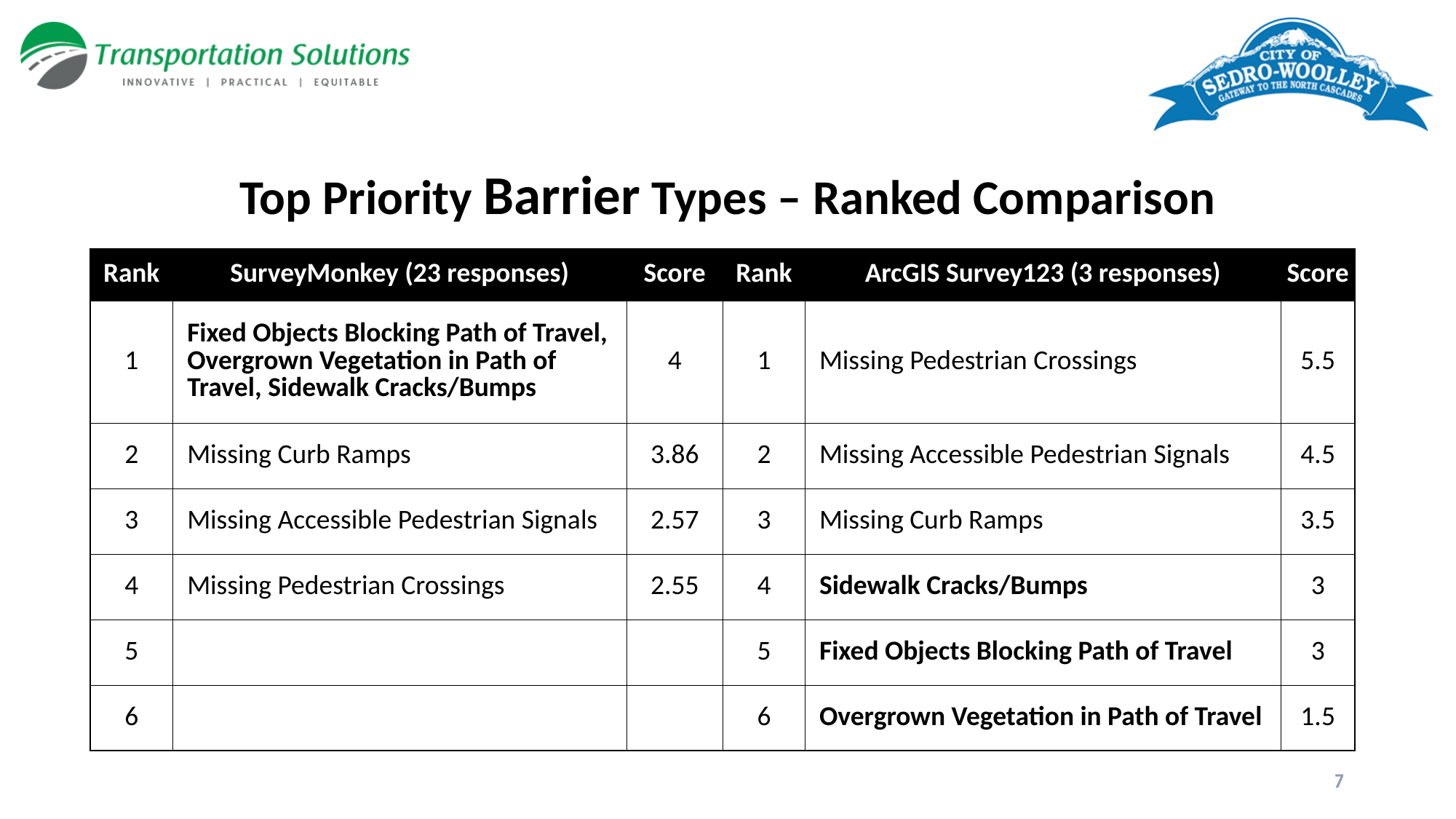

# Top Priority Barrier Types – Ranked Comparison
| Rank | SurveyMonkey (23 responses) | Score | Rank | ArcGIS Survey123 (3 responses) | Score |
| --- | --- | --- | --- | --- | --- |
| 1 | Fixed Objects Blocking Path of Travel, Overgrown Vegetation in Path of Travel, Sidewalk Cracks/Bumps | 4 | 1 | Missing Pedestrian Crossings | 5.5 |
| 2 | Missing Curb Ramps | 3.86 | 2 | Missing Accessible Pedestrian Signals | 4.5 |
| 3 | Missing Accessible Pedestrian Signals | 2.57 | 3 | Missing Curb Ramps | 3.5 |
| 4 | Missing Pedestrian Crossings | 2.55 | 4 | Sidewalk Cracks/Bumps | 3 |
| 5 |  |  | 5 | Fixed Objects Blocking Path of Travel | 3 |
| 6 |  |  | 6 | Overgrown Vegetation in Path of Travel | 1.5 |
7